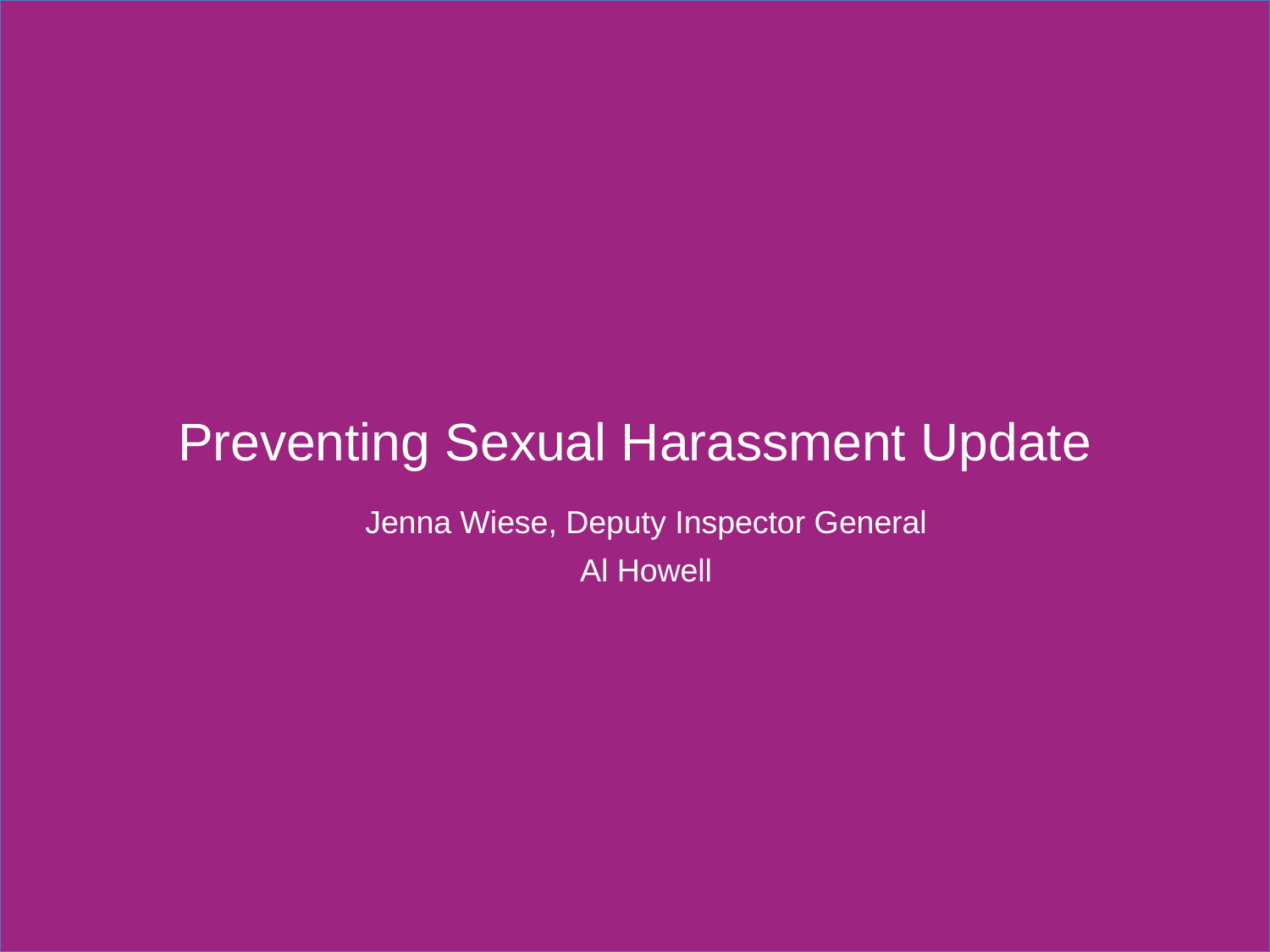

# Preventing Sexual Harassment Update
Jenna Wiese, Deputy Inspector General
Al Howell